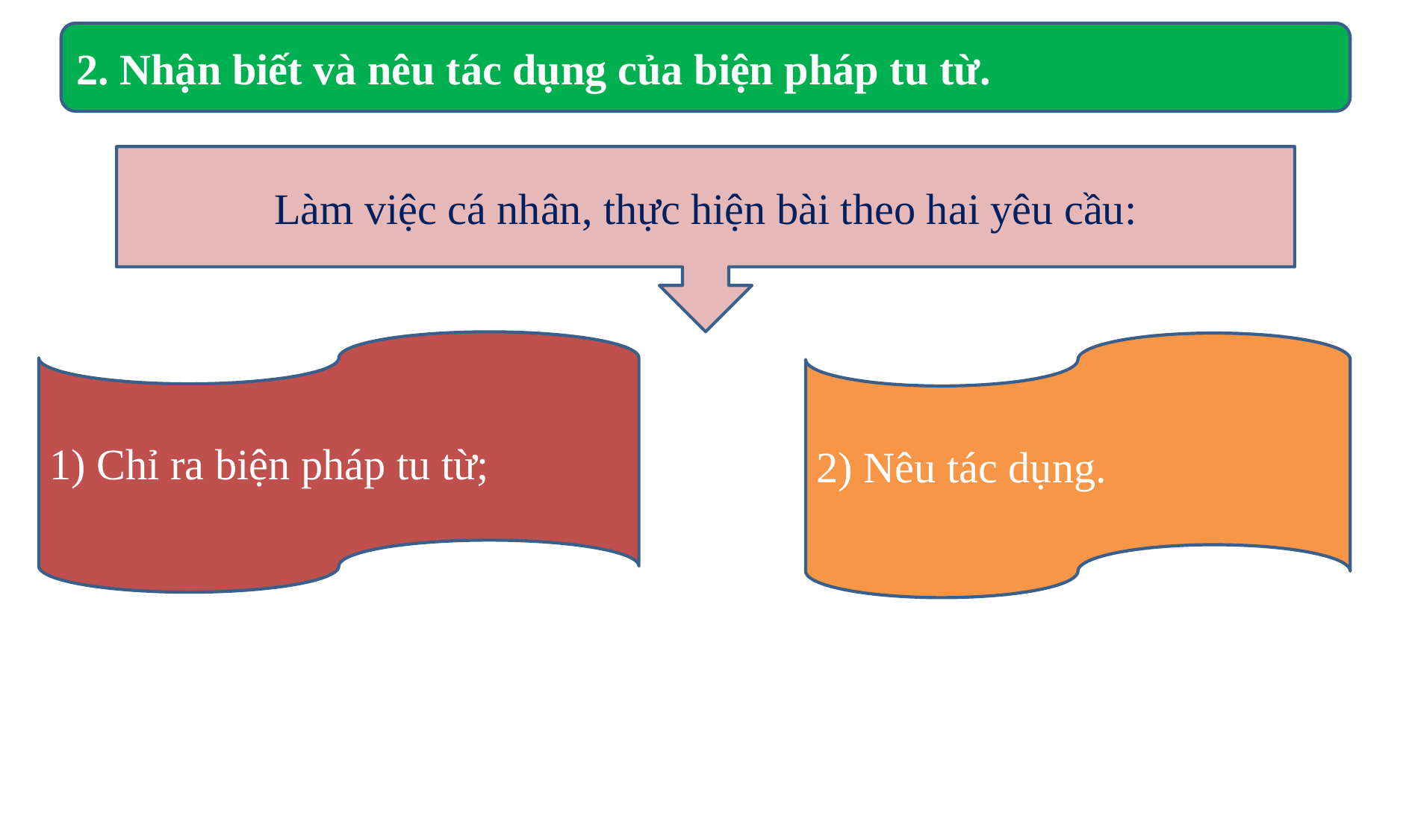

2. Nhận biết và nêu tác dụng của biện pháp tu từ.
Làm việc cá nhân, thực hiện bài theo hai yêu cầu:
1) Chỉ ra biện pháp tu từ;
2) Nêu tác dụng.